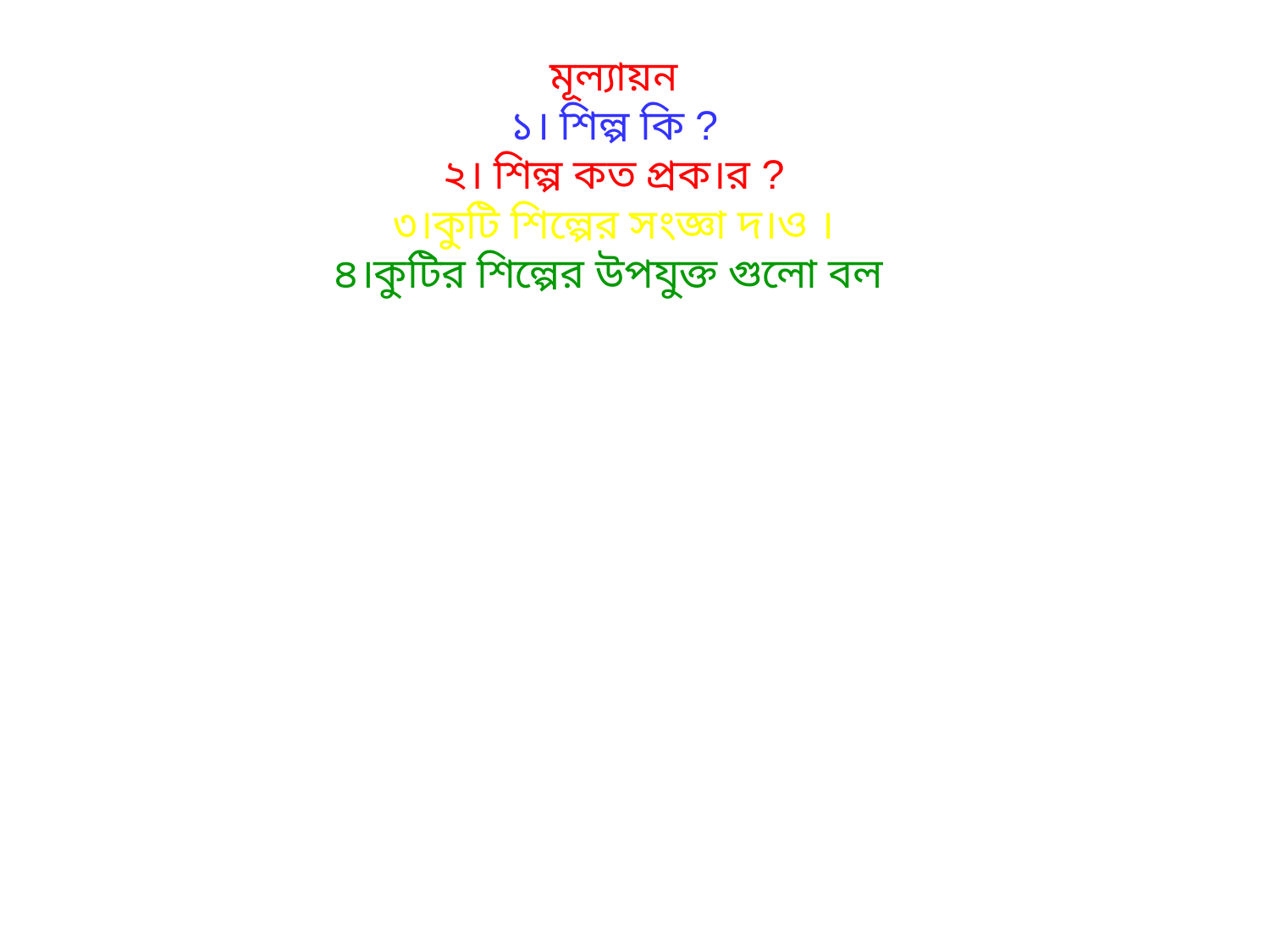

# মূল্যায়ন ১। শিল্প কি ? ২। শিল্প কত প্রক।র ? ৩।কুটি শিল্পের সংজ্ঞা দ।ও । ৪।কুটির শিল্পের উপযুক্ত গুলো বল